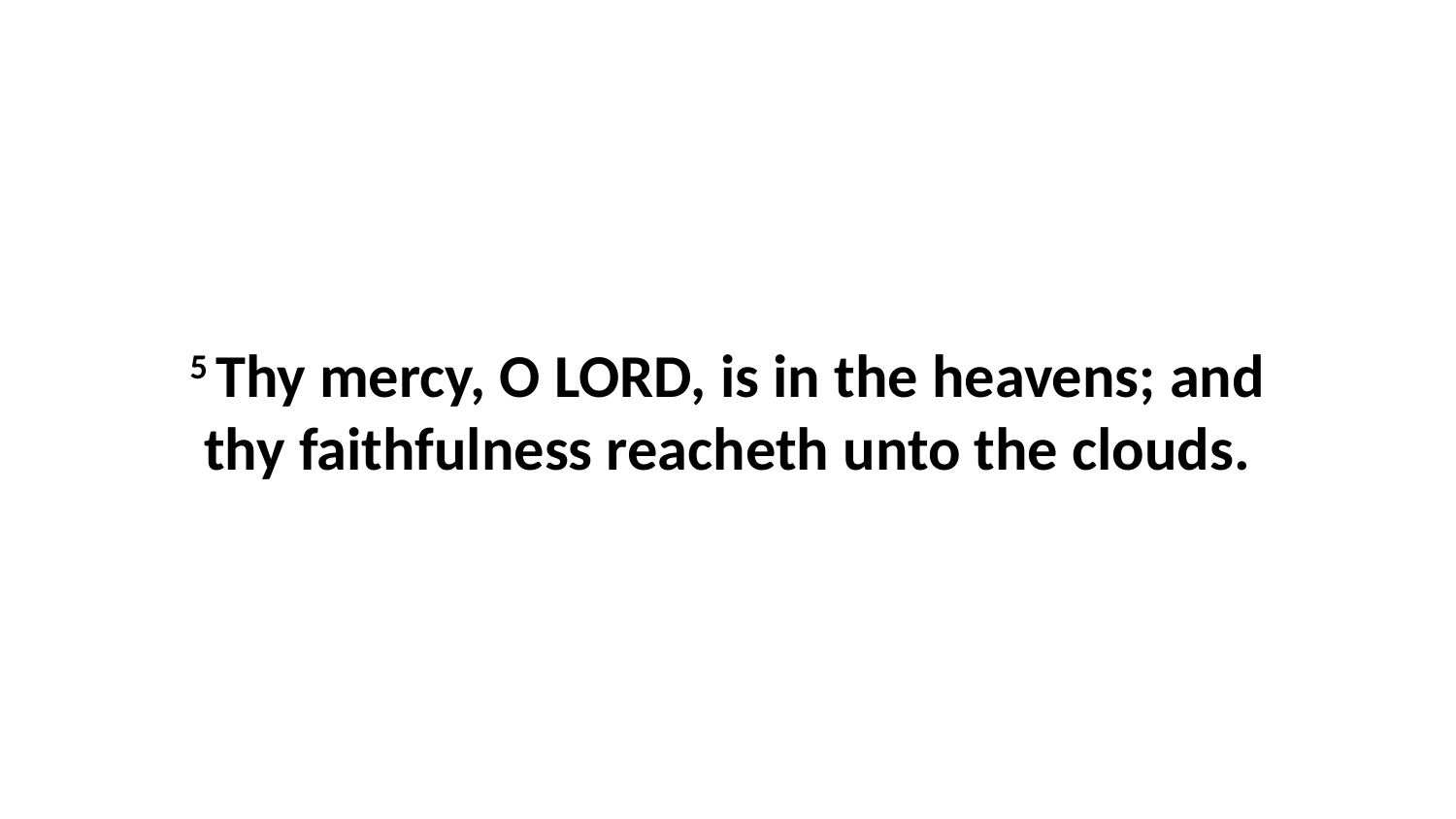

5 Thy mercy, O LORD, is in the heavens; and thy faithfulness reacheth unto the clouds.